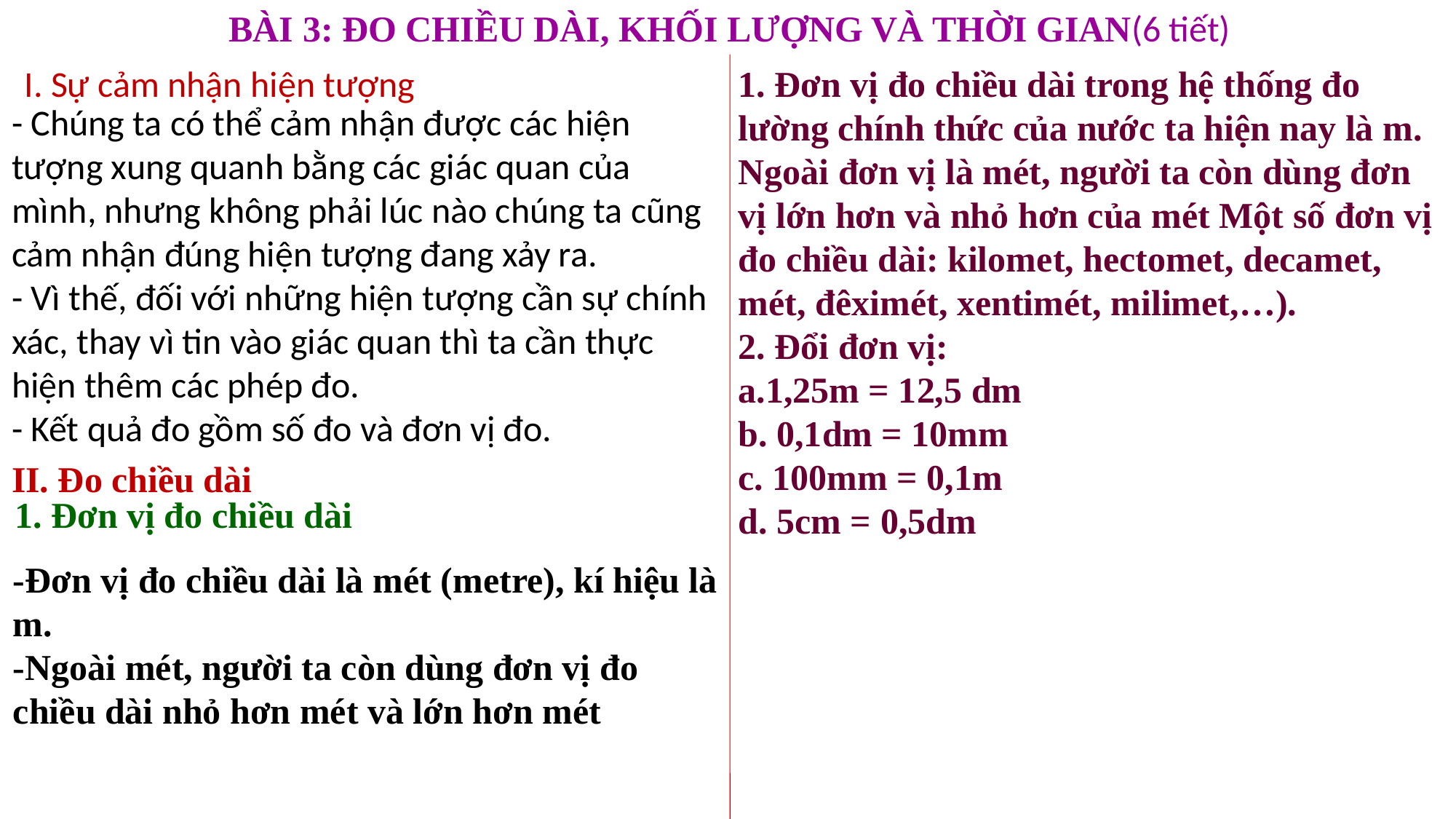

BÀI 3: ĐO CHIỀU DÀI, KHỐI LƯỢNG VÀ THỜI GIAN(6 tiết)
I. Sự cảm nhận hiện tượng
1. Đơn vị đo chiều dài trong hệ thống đo lường chính thức của nước ta hiện nay là m. Ngoài đơn vị là mét, người ta còn dùng đơn vị lớn hơn và nhỏ hơn của mét Một số đơn vị đo chiều dài: kilomet, hectomet, decamet, mét, đêximét, xentimét, milimet,…).
2. Đổi đơn vị:
a.1,25m = 12,5 dm
b. 0,1dm = 10mm
c. 100mm = 0,1m
d. 5cm = 0,5dm
- Chúng ta có thể cảm nhận được các hiện tượng xung quanh bằng các giác quan của mình, nhưng không phải lúc nào chúng ta cũng cảm nhận đúng hiện tượng đang xảy ra.
- Vì thế, đối với những hiện tượng cần sự chính xác, thay vì tin vào giác quan thì ta cần thực hiện thêm các phép đo.
- Kết quả đo gồm số đo và đơn vị đo.
II. Đo chiều dài
1. Đơn vị đo chiều dài
-Đơn vị đo chiều dài là mét (metre), kí hiệu là m.
-Ngoài mét, người ta còn dùng đơn vị đo chiều dài nhỏ hơn mét và lớn hơn mét